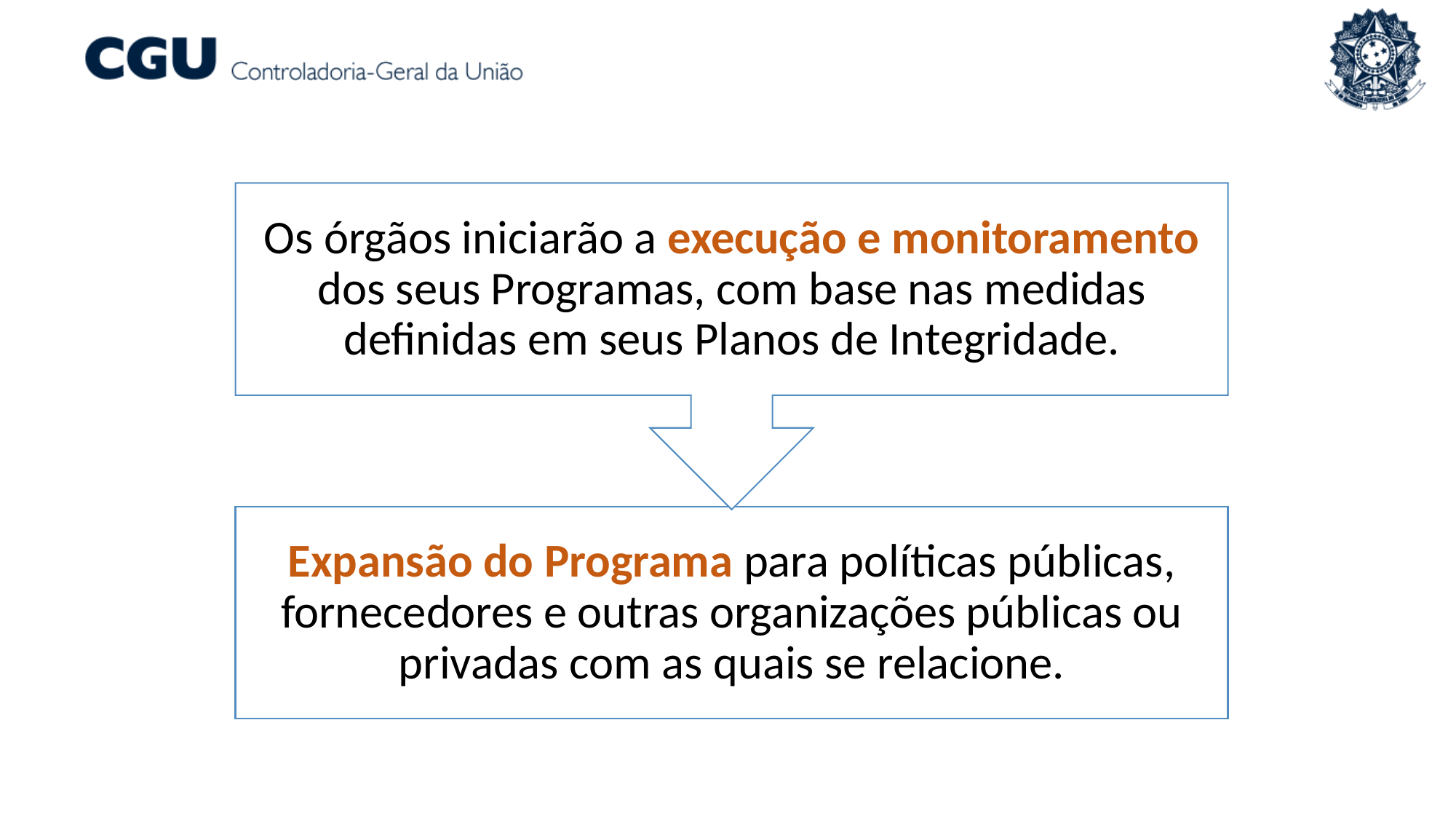

Expansão do Programa para políticas públicas, fornecedores e outras organizações públicas ou privadas com as quais se relacione.
Os órgãos iniciarão a execução e monitoramento dos seus Programas, com base nas medidas definidas em seus Planos de Integridade.